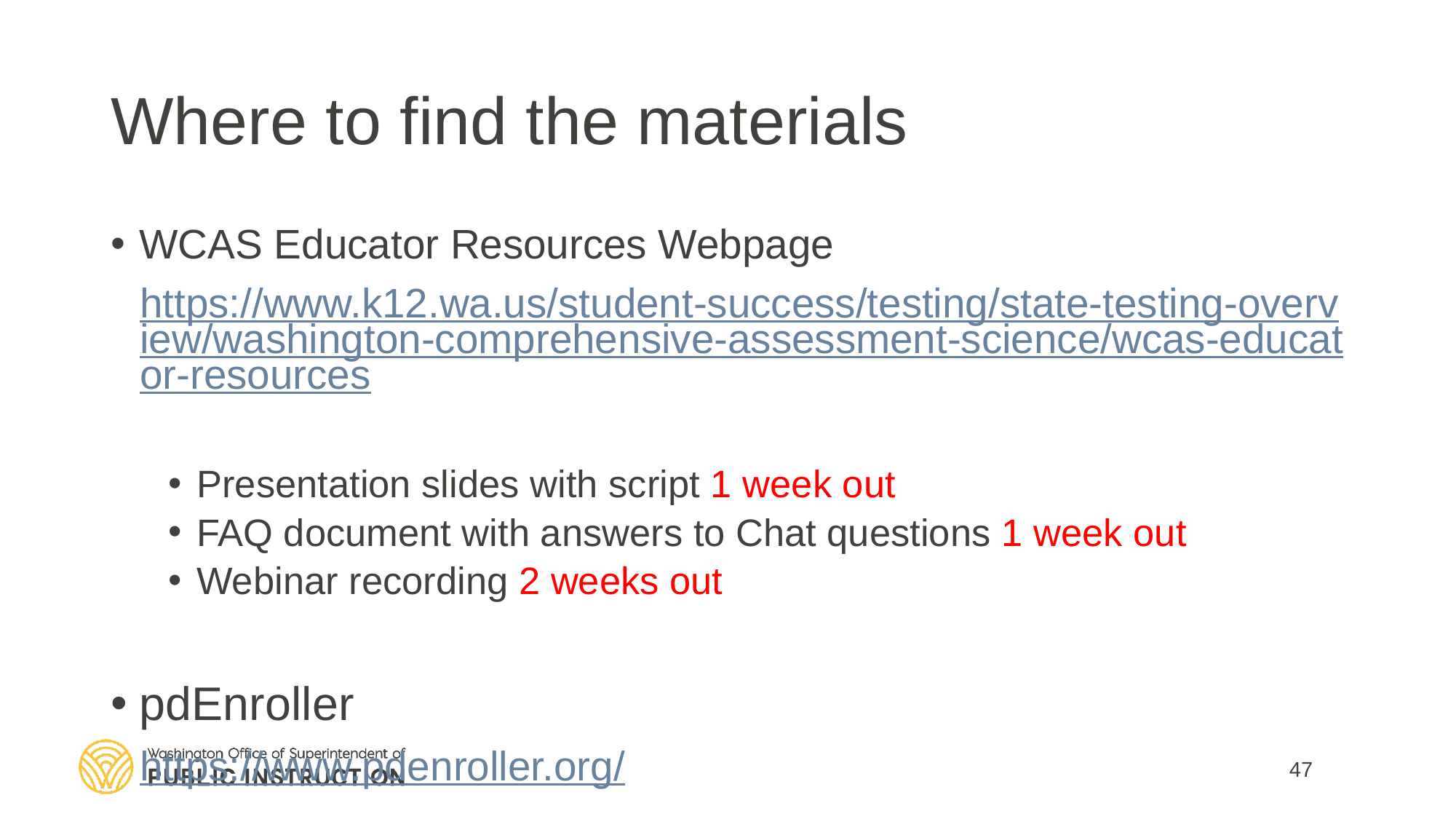

47
# Where to find the materials
WCAS Educator Resources Webpage
https://www.k12.wa.us/student-success/testing/state-testing-overview/washington-comprehensive-assessment-science/wcas-educator-resources

Presentation slides with script 1 week out
FAQ document with answers to Chat questions 1 week out
Webinar recording 2 weeks out

pdEnroller
https://www.pdenroller.org/